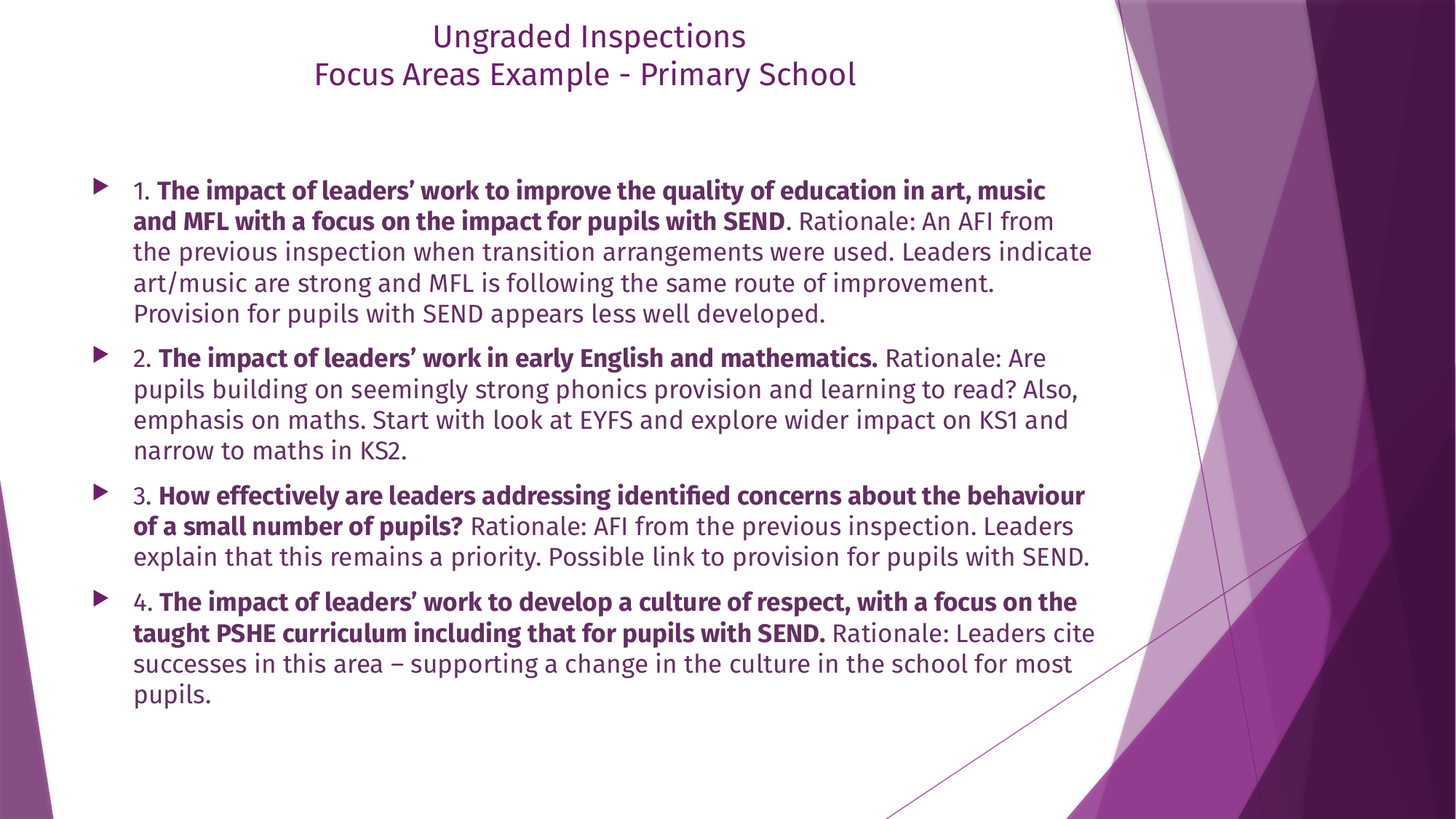

# Ungraded Inspections Focus Areas Example - Primary School
1. The impact of leaders’ work to improve the quality of education in art, music and MFL with a focus on the impact for pupils with SEND. Rationale: An AFI from the previous inspection when transition arrangements were used. Leaders indicate art/music are strong and MFL is following the same route of improvement. Provision for pupils with SEND appears less well developed.
2. The impact of leaders’ work in early English and mathematics. Rationale: Are pupils building on seemingly strong phonics provision and learning to read? Also, emphasis on maths. Start with look at EYFS and explore wider impact on KS1 and narrow to maths in KS2.
3. How effectively are leaders addressing identified concerns about the behaviour of a small number of pupils? Rationale: AFI from the previous inspection. Leaders explain that this remains a priority. Possible link to provision for pupils with SEND.
4. The impact of leaders’ work to develop a culture of respect, with a focus on the taught PSHE curriculum including that for pupils with SEND. Rationale: Leaders cite successes in this area – supporting a change in the culture in the school for most pupils.